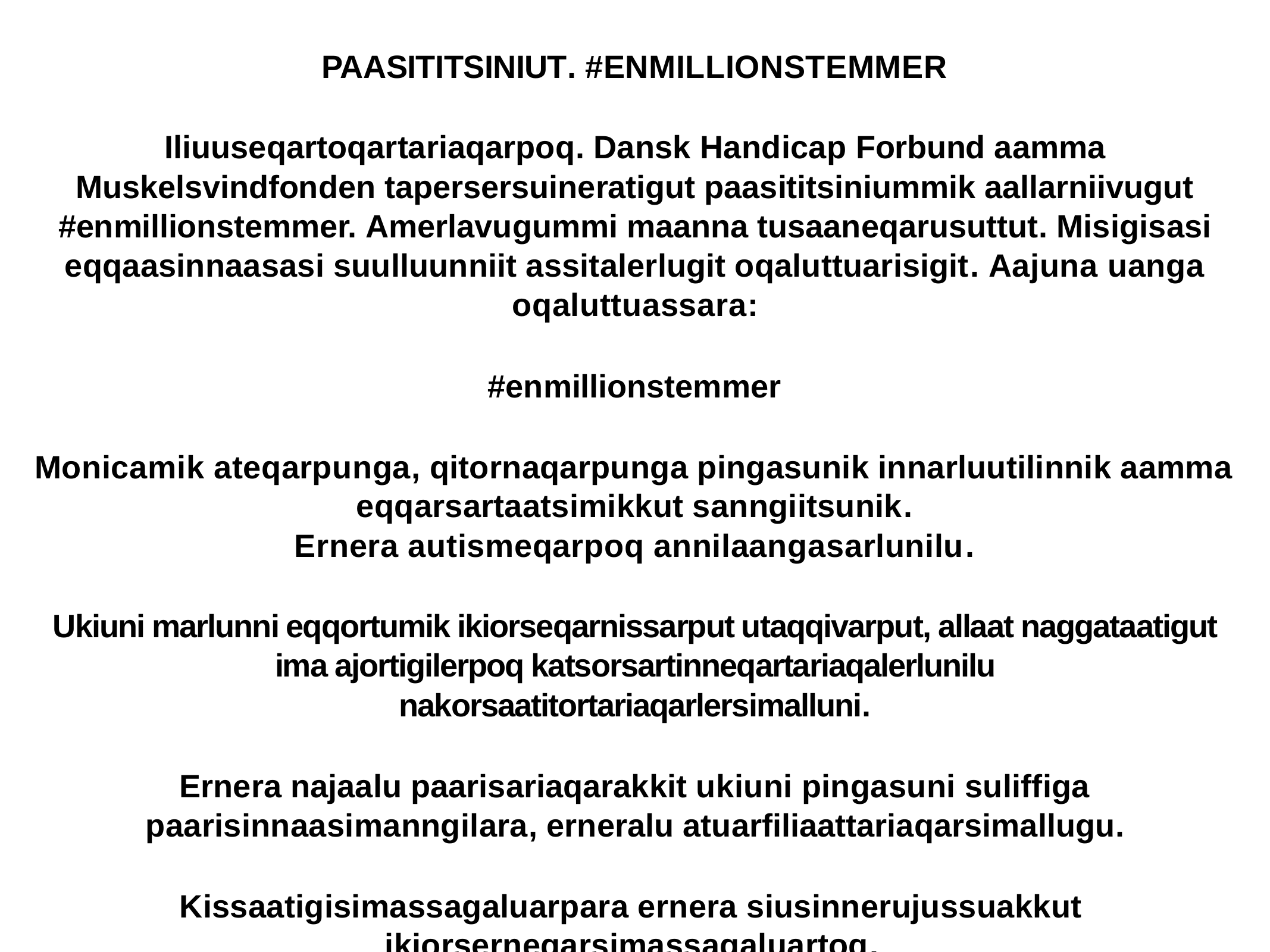

PAASITITSINIUT. #ENMILLIONSTEMMER

Iliuuseqartoqartariaqarpoq. Dansk Handicap Forbund aamma Muskelsvindfonden tapersersuineratigut paasititsiniummik aallarniivugut #enmillionstemmer. Amerlavugummi maanna tusaaneqarusuttut. Misigisasi eqqaasinnaasasi suulluunniit assitalerlugit oqaluttuarisigit. Aajuna uanga oqaluttuassara:

#enmillionstemmer

Monicamik ateqarpunga, qitornaqarpunga pingasunik innarluutilinnik aamma eqqarsartaatsimikkut sanngiitsunik.
Ernera autismeqarpoq annilaangasarlunilu.

Ukiuni marlunni eqqortumik ikiorseqarnissarput utaqqivarput, allaat naggataatigut ima ajortigilerpoq katsorsartinneqartariaqalerlunilu nakorsaatitortariaqarlersimalluni.

Ernera najaalu paarisariaqarakkit ukiuni pingasuni suliffiga paarisinnaasimanngilara, erneralu atuarfiliaattariaqarsimallugu.

Kissaatigisimassagaluarpara ernera siusinnerujussuakkut ikiorserneqarsimassagaluartoq.